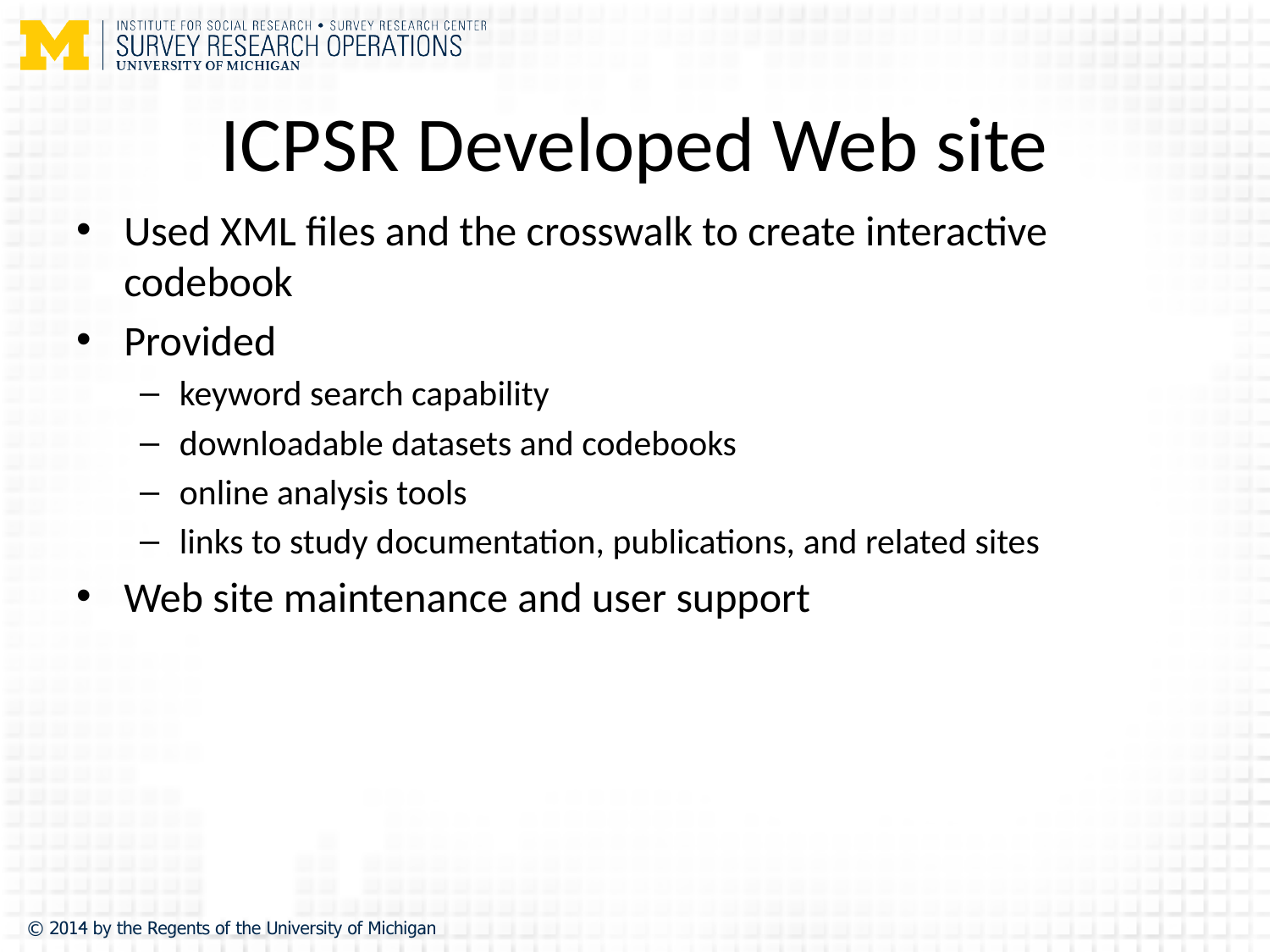

# ICPSR Developed Web site
Used XML files and the crosswalk to create interactive codebook
Provided
keyword search capability
downloadable datasets and codebooks
online analysis tools
links to study documentation, publications, and related sites
Web site maintenance and user support